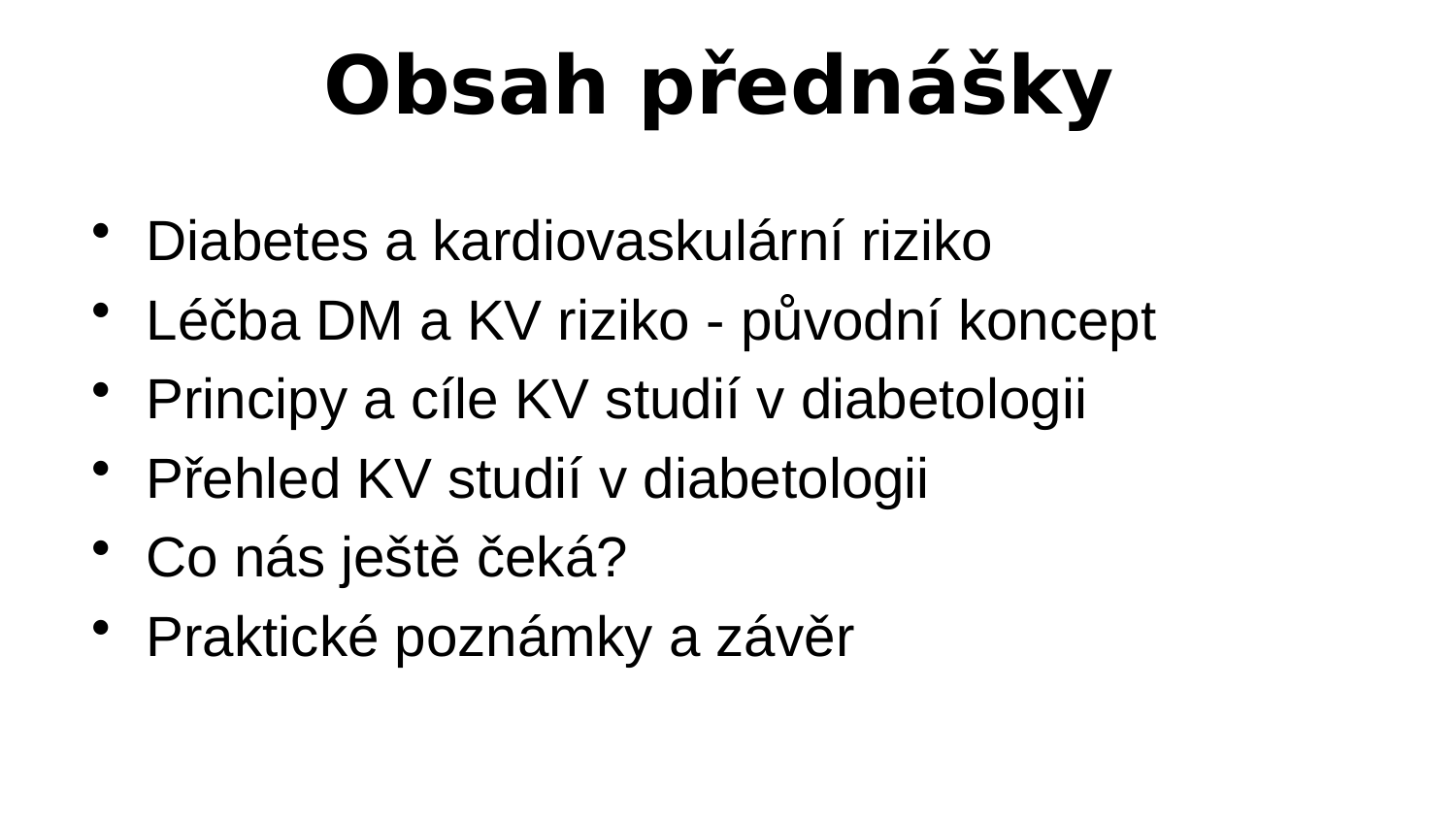

# Obsah přednášky
Diabetes a kardiovaskulární riziko
Léčba DM a KV riziko - původní koncept
Principy a cíle KV studií v diabetologii
Přehled KV studií v diabetologii
Co nás ještě čeká?
Praktické poznámky a závěr